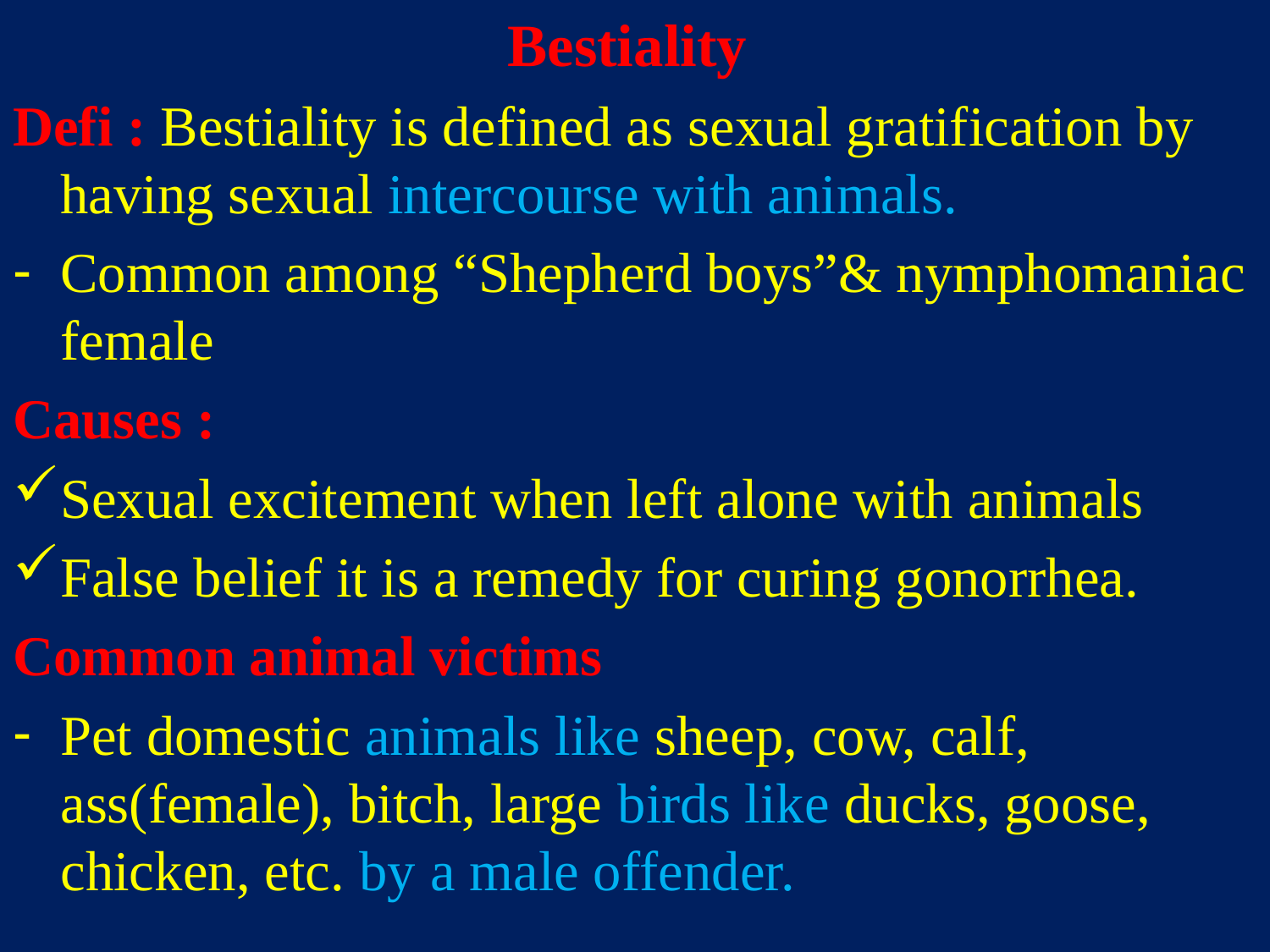

Bestiality
Defi : Bestiality is defined as sexual gratification by having sexual intercourse with animals.
Common among “Shepherd boys”& nymphomaniac female
Causes :
Sexual excitement when left alone with animals
False belief it is a remedy for curing gonorrhea.
Common animal victims
Pet domestic animals like sheep, cow, calf, ass(female), bitch, large birds like ducks, goose, chicken, etc. by a male offender.